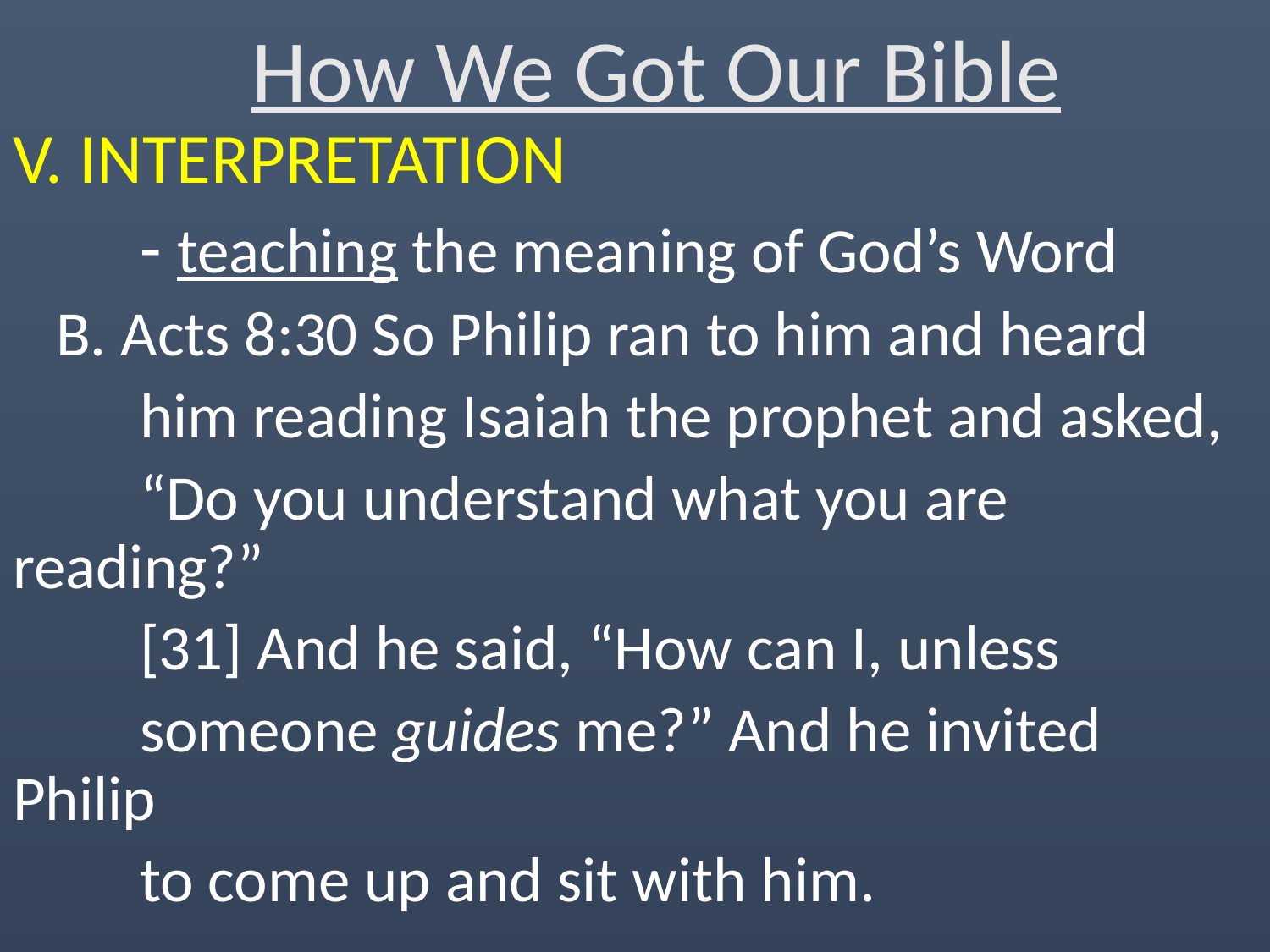

# How We Got Our Bible
V. INTERPRETATION
	- teaching the meaning of God’s Word
   B. Acts 8:30 So Philip ran to him and heard
	him reading Isaiah the prophet and asked,
	“Do you understand what you are reading?”
	[31] And he said, “How can I, unless
	someone guides me?” And he invited Philip
	to come up and sit with him.